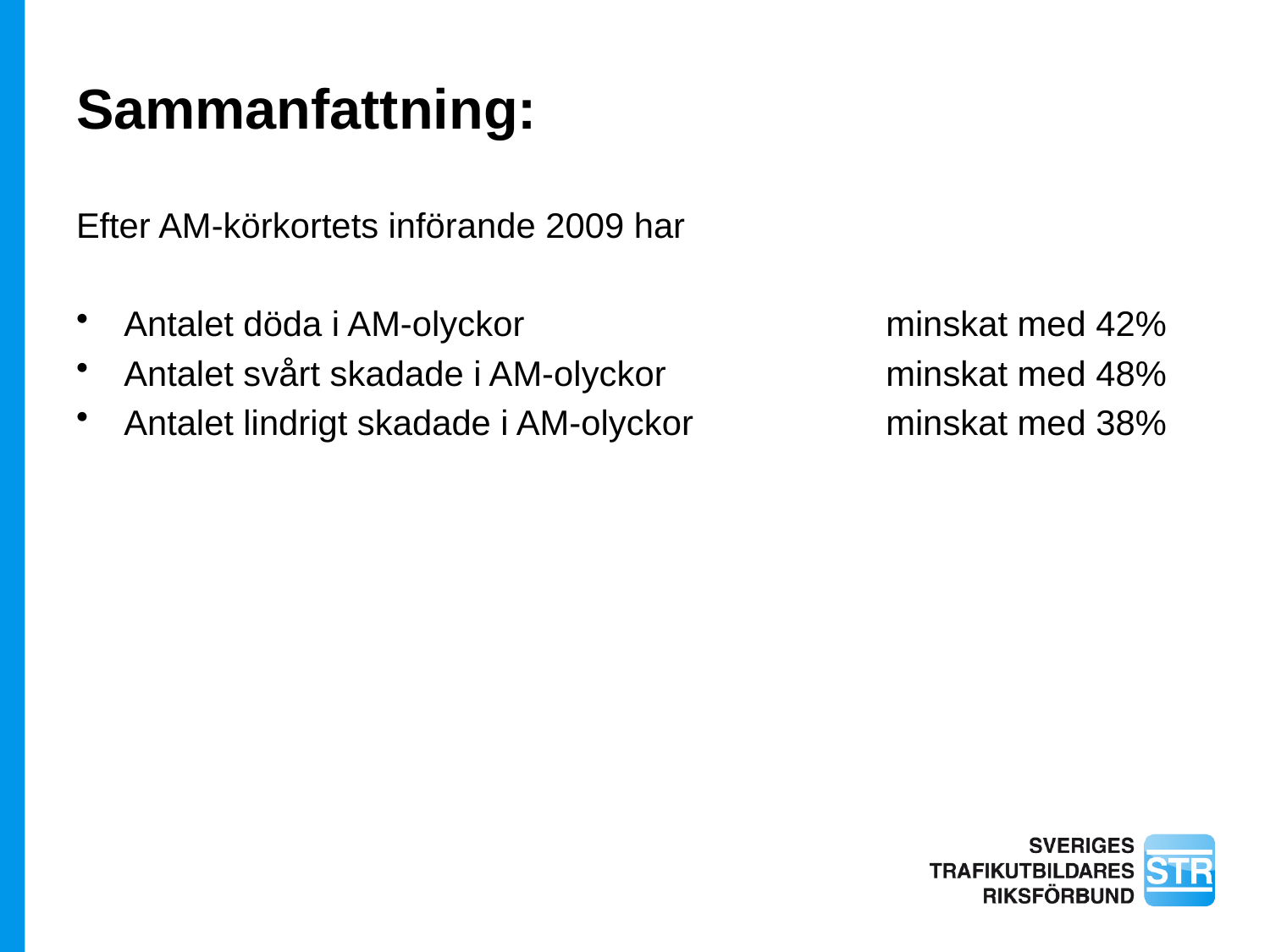

# Sammanfattning:
Efter AM-körkortets införande 2009 har

Antalet döda i AM-olyckor 			minskat med 42%
Antalet svårt skadade i AM-olyckor 		minskat med 48%
Antalet lindrigt skadade i AM-olyckor		minskat med 38%